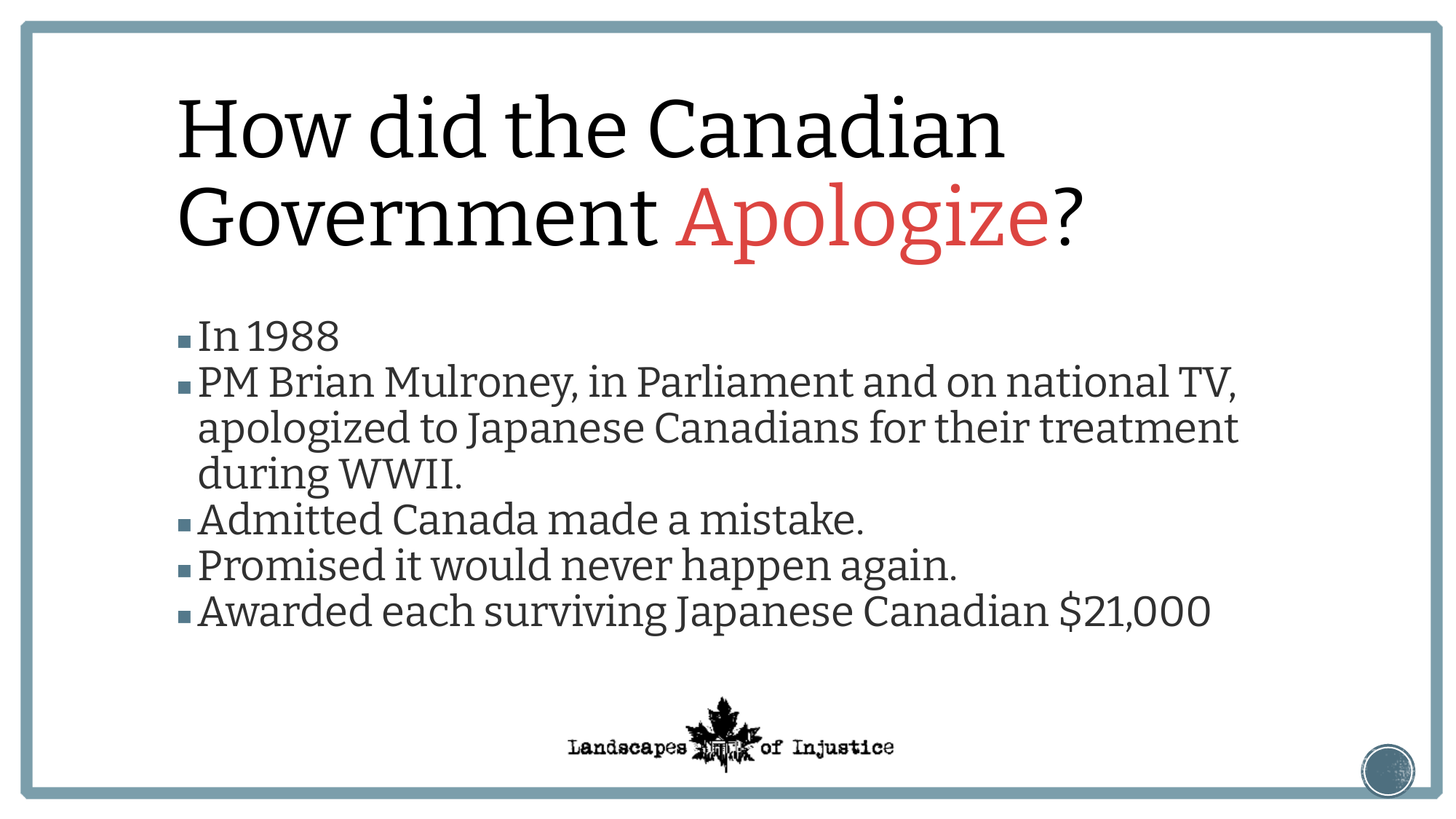

# How did the Canadian Government Apologize?
In 1988
PM Brian Mulroney, in Parliament and on national TV, apologized to Japanese Canadians for their treatment during WWII.
Admitted Canada made a mistake.
Promised it would never happen again.
Awarded each surviving Japanese Canadian $21,000